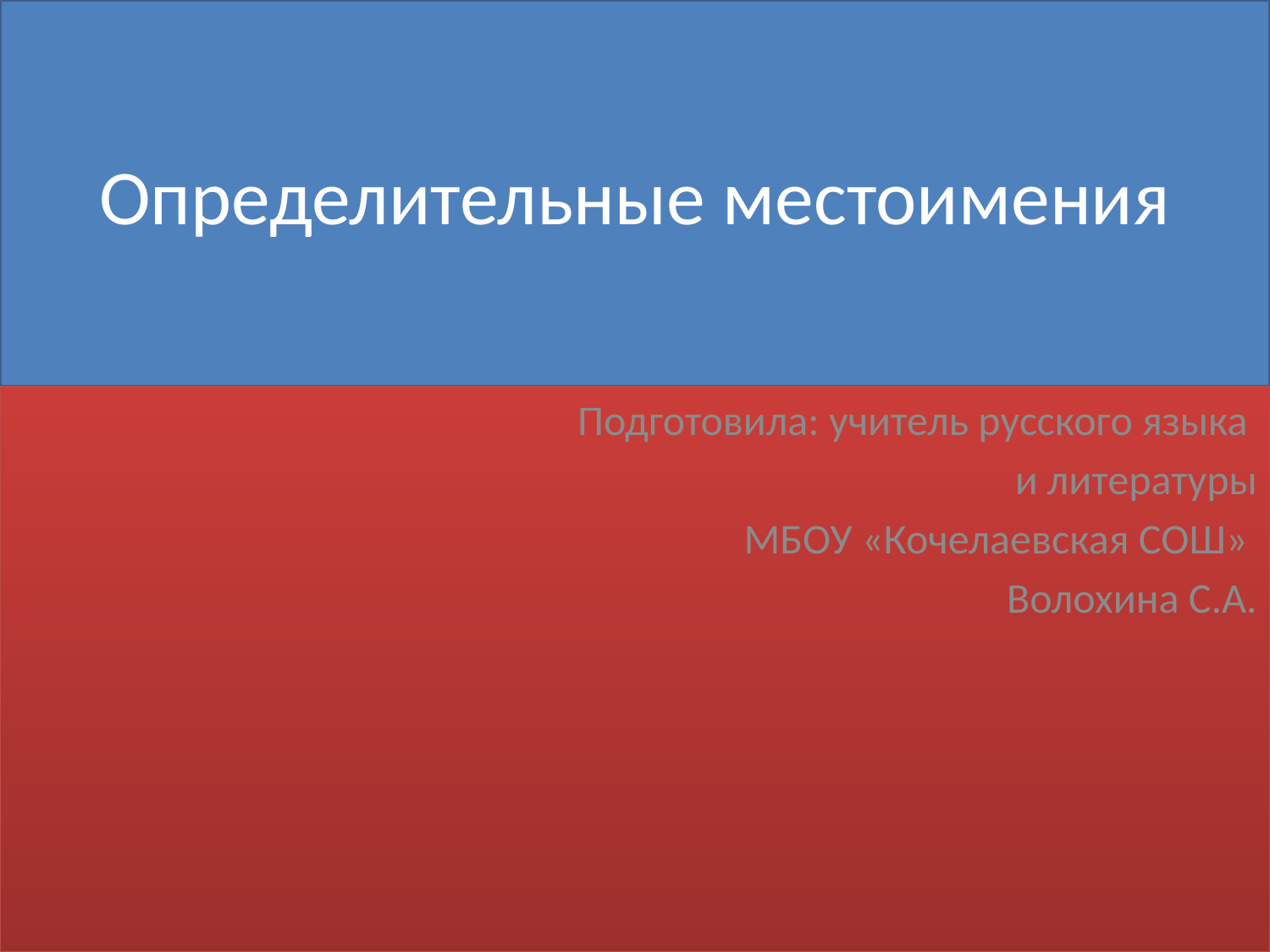

# Определительные местоимения
Подготовила: учитель русского языка
и литературы
 МБОУ «Кочелаевская СОШ»
Волохина С.А.